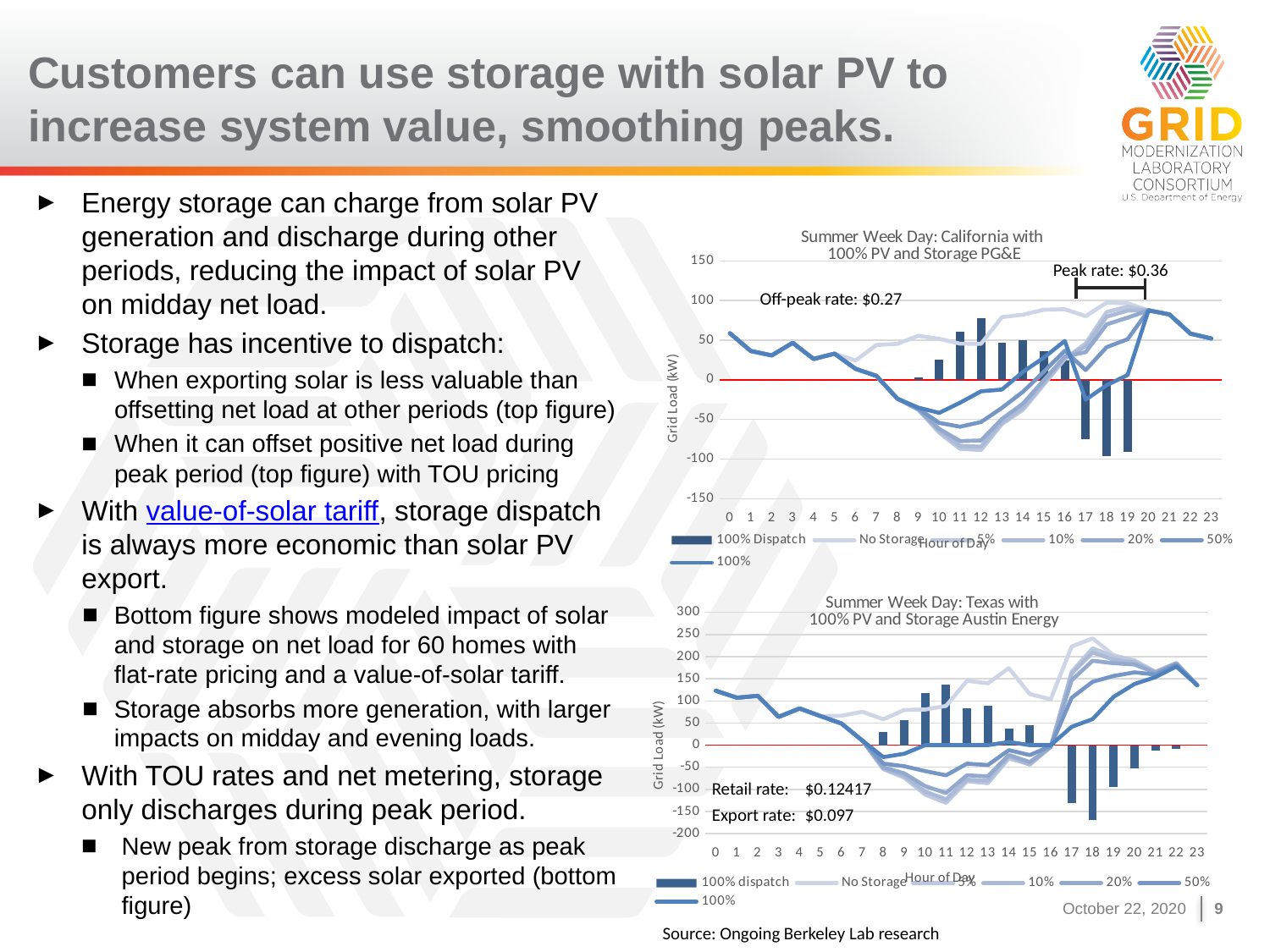

# Customers can use storage with solar PV to increase system value, smoothing peaks.
Energy storage can charge from solar PV generation and discharge during other periods, reducing the impact of solar PV on midday net load.
Storage has incentive to dispatch:
When exporting solar is less valuable than offsetting net load at other periods (top figure)
When it can offset positive net load during peak period (top figure) with TOU pricing
With value-of-solar tariff, storage dispatch is always more economic than solar PV export.
Bottom figure shows modeled impact of solar and storage on net load for 60 homes with flat-rate pricing and a value-of-solar tariff.
Storage absorbs more generation, with larger impacts on midday and evening loads.
With TOU rates and net metering, storage only discharges during peak period.
New peak from storage discharge as peak period begins; excess solar exported (bottom figure)

### Chart: Summer Week Day: California with
100% PV and Storage PG&E

| Category | 100% Dispatch | No Storage | 5% | 10% | 20% | 50% | 100% |
|---|---|---|---|---|---|---|---|
| 0 | 0.0 | 58.71750000000001 | 58.71750000000001 | 58.71750000000001 | 58.71750000000001 | 58.71750000000001 | 58.71750000000001 |
| 1 | 0.0 | 36.37499999999999 | 36.375018488796435 | 36.375036977592885 | 36.375073955185776 | 36.37518488796444 | 36.37536977592889 |
| 2 | 0.0 | 30.790000000000003 | 30.790000000000003 | 30.790000000000003 | 30.790000000000003 | 30.790000000000003 | 30.790000000000003 |
| 3 | 0.0 | 46.709999999999994 | 46.710019044340825 | 46.71003747758283 | 46.71007439962128 | 46.71018516573662 | 46.71036977592891 |
| 4 | 0.0 | 26.347499999999997 | 26.347499999999997 | 26.347499999999997 | 26.347499999999997 | 26.347499999999997 | 26.347499999999997 |
| 5 | 0.0 | 33.01250000000002 | 33.01251848879646 | 33.01253697759291 | 33.01257395518579 | 33.01268488796446 | 33.012869775928884 |
| 6 | 0.0 | 24.409999999999993 | 13.91398478777731 | 13.91398478777731 | 13.91398478777731 | 13.91398478777731 | 13.91398478777731 |
| 7 | 0.0 | 44.01 | 4.97267467102786 | 4.972693159824305 | 4.97274862621364 | 4.972915025381645 | 4.973192357328319 |
| 8 | 0.0 | 45.33750000000001 | -23.66859128080561 | -23.668572792009165 | -23.66855443653872 | -23.668499370127385 | -23.66840759277516 |
| 9 | 2.6 | 55.430000000000035 | -37.69275385175173 | -37.50776764953628 | -37.2431208963492 | -36.449180636787986 | -35.12594687085264 |
| 10 | 25.1 | 51.70250000000001 | -66.72548326177825 | -64.38265792247036 | -61.865375239742484 | -54.31352719155886 | -41.72711377791946 |
| 11 | 60.5 | 45.645 | -87.10721303029435 | -83.36761613272493 | -77.31190053886237 | -59.1447537572747 | -28.866175787961904 |
| 12 | 77.60000000000001 | 45.48500000000001 | -88.43916849575591 | -84.28331495287198 | -76.51955904806543 | -53.228291333645814 | -14.4095118096131 |
| 13 | 46.400000000000006 | 79.17000000000002 | -55.75542113102591 | -53.9570438134851 | -49.322771100709524 | -35.41995296238275 | -12.248589398504823 |
| 14 | 50.1 | 82.1825 | -37.957120096796665 | -35.06640509062731 | -30.06600583580461 | -15.06480807133647 | 9.937188202777081 |
| 15 | 35.7 | 88.43499999999997 | -6.015406190234834 | -4.018340499773474 | -0.4597092854969712 | 10.21618435733255 | 28.00934042871508 |
| 16 | 24.8 | 89.01249999999995 | 26.305857183455835 | 26.902058806677495 | 29.368176451129614 | 36.766529384485956 | 49.09711760674654 |
| 17 | -75.3 | 80.36499999999997 | 46.02556878787957 | 42.42625845479811 | 34.93089800471655 | 12.444816654471943 | -25.03198559593577 |
| 18 | -96.0 | 97.34750000000004 | 85.48484387678512 | 79.5922981407054 | 70.00035238662565 | 41.22451512438645 | -6.735213646012196 |
| 19 | -90.4 | 96.43999999999996 | 92.246750513 | 87.3983032624925 | 78.35660598498504 | 51.23151415246257 | 6.0230277649251605 |
| 20 | 0.0 | 87.64249999999997 | 87.64250021111101 | 87.64250944444434 | 87.64251866666656 | 87.64254633333321 | 87.6425924444443 |
| 21 | 0.0 | 82.47250000000003 | 82.47251848879647 | 82.47251848879647 | 82.47253697759292 | 82.47259244398228 | 82.4726848879645 |
| 22 | 0.0 | 58.27749999999998 | 58.2775003333299 | 58.277518788793344 | 58.277537244256784 | 58.277592610647126 | 58.27768488796433 |
| 23 | 0.0 | 52.13750000000001 | 52.13751848879646 | 52.1375277332409 | 52.1375554664818 | 52.13763866620449 | 52.13777733240895 |
Peak rate: $0.36
Off-peak rate: $0.27

### Chart: Summer Week Day: Texas with
100% PV and Storage Austin Energy

| Category | 100% dispatch | No Storage | 5% | 10% | 20% | 50% | 100% |
|---|---|---|---|---|---|---|---|
| 0 | 0.0 | 123.11100000000005 | 123.11100051300097 | 123.11100047700087 | 123.1110004320008 | 123.11100027000052 | 123.11100000000005 |
| 1 | 0.0 | 107.17500000000004 | 107.17500100802067 | 107.17500099002069 | 107.17500089101878 | 107.17500054001124 | 107.17500000000004 |
| 2 | 0.0 | 111.50399999999993 | 111.50400041399995 | 111.50400038699995 | 111.50400034199993 | 111.50400021599988 | 111.50399999999993 |
| 3 | 0.0 | 63.95399999999997 | 63.954000413999985 | 63.95400038699999 | 63.954000341999986 | 63.95400021599999 | 63.95399999999997 |
| 4 | 0.0 | 82.88700000000001 | 82.88700041399998 | 82.88700038699999 | 82.88700034199998 | 82.88700021599999 | 82.88700000000001 |
| 5 | 0.0 | 65.75699999999998 | 65.75700051300097 | 65.75700047700089 | 65.7570004230008 | 65.75700027000053 | 65.75699999999998 |
| 6 | 0.0 | 66.45900000000003 | 48.96564162936971 | 48.965641611252416 | 48.965641575135116 | 48.965641475665926 | 48.96564131296215 |
| 7 | 0.0 | 75.42900000000002 | 10.36672979724661 | 10.366744445730914 | 10.366759076215219 | 10.366817652152434 | 10.366905489058261 |
| 8 | 29.400000000000002 | 58.536 | -54.24264520270239 | -52.81218504291799 | -49.93771728751639 | -41.665361679366626 | -26.97657056041367 |
| 9 | 56.4 | 79.48499999999999 | -73.29308872396122 | -69.50339508832538 | -63.82748363924014 | -47.6988234655759 | -19.44809037151908 |
| 10 | 117.10000000000001 | 80.50500000000001 | -111.72119749249795 | -104.8456607864314 | -92.63983736326496 | -58.582867104798936 | 0.0 |
| 11 | 136.4 | 88.70699999999998 | -130.1994431274082 | -122.35924881306131 | -108.12536004002845 | -68.14344372082519 | 0.0 |
| 12 | 83.7 | 145.58399999999995 | -81.49996026377244 | -78.01185436756805 | -68.16449276655611 | -41.8066579964565 | 0.0 |
| 13 | 90.00000000000001 | 139.75500000000002 | -85.94577552383413 | -80.14008202953202 | -70.64859520383497 | -44.99553447761456 | 0.0 |
| 14 | 37.2 | 173.98200000000006 | -29.903665340971273 | -24.765389793887167 | -22.204467316978224 | -11.306328681150296 | 7.298054806384402 |
| 15 | 45.00000000000001 | 115.3920000000001 | -43.50398030709607 | -43.78246553454858 | -38.34228609140211 | -22.409247539903102 | 0.0 |
| 16 | 4.399999999999999 | 103.491 | -3.9231897516253325 | -3.6132928976271277 | -4.191149196854073 | -2.2121683026445798 | 0.0 |
| 17 | -131.29999999999998 | 222.819 | 165.77582018935146 | 161.77336858396808 | 146.59960638319515 | 107.10116057202747 | 41.52169024820293 |
| 18 | -168.8 | 241.1369999999999 | 218.77023754845092 | 209.45935887751813 | 190.6504944226528 | 143.21014394598933 | 58.85091454159513 |
| 19 | -94.2 | 203.36699999999985 | 200.81487064157054 | 193.24594949464412 | 185.10811105170956 | 156.24672163541806 | 109.12644283883505 |
| 20 | -52.900000000000006 | 191.04300000000006 | 191.0430003150001 | 186.62850029700013 | 182.2140002700001 | 164.5560001620001 | 138.06900000000005 |
| 21 | -12.100000000000001 | 165.74699999999996 | 165.74700029699986 | 164.73745037723478 | 163.72790043046973 | 159.68970069740948 | 153.63240107081913 |
| 22 | -7.7 | 185.45400000000018 | 185.45400040500004 | 184.81195769105395 | 184.16991495010782 | 181.60174404032333 | 177.74948764864672 |
| 23 | 0.0 | 135.38699999999992 | 135.38700061200092 | 135.38700058500095 | 135.38700051300077 | 135.38700032400055 | 135.38699999999992 |
| Retail rate: | $0.12417 |
| --- | --- |
| Export rate: | $0.097 |
Source: Ongoing Berkeley Lab research